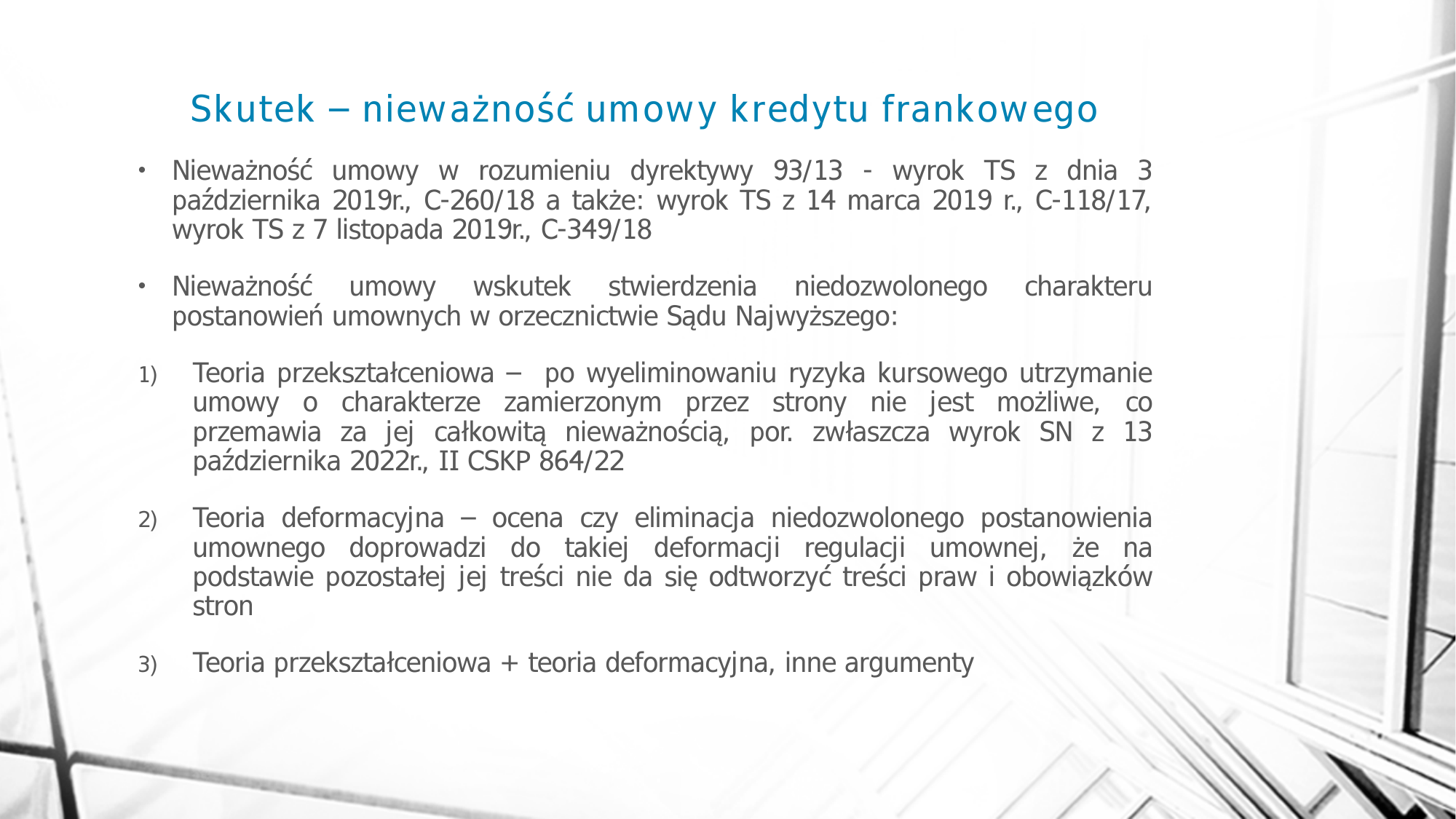

# Skutek – nieważność umowy kredytu frankowego
Nieważność umowy w rozumieniu dyrektywy 93/13 - wyrok TS z dnia 3 października 2019r., C-260/18 a także: wyrok TS z 14 marca 2019 r., C-118/17, wyrok TS z 7 listopada 2019r., C-349/18
Nieważność umowy wskutek stwierdzenia niedozwolonego charakteru postanowień umownych w orzecznictwie Sądu Najwyższego:
Teoria przekształceniowa –  po wyeliminowaniu ryzyka kursowego utrzymanie umowy o charakterze zamierzonym przez strony nie jest możliwe, co przemawia za jej całkowitą nieważnością, por. zwłaszcza wyrok SN z 13 października 2022r., II CSKP 864/22
Teoria deformacyjna – ocena czy eliminacja niedozwolonego postanowienia umownego doprowadzi do takiej deformacji regulacji umownej, że na podstawie pozostałej jej treści nie da się odtworzyć treści praw i obowiązków stron
Teoria przekształceniowa + teoria deformacyjna, inne argumenty